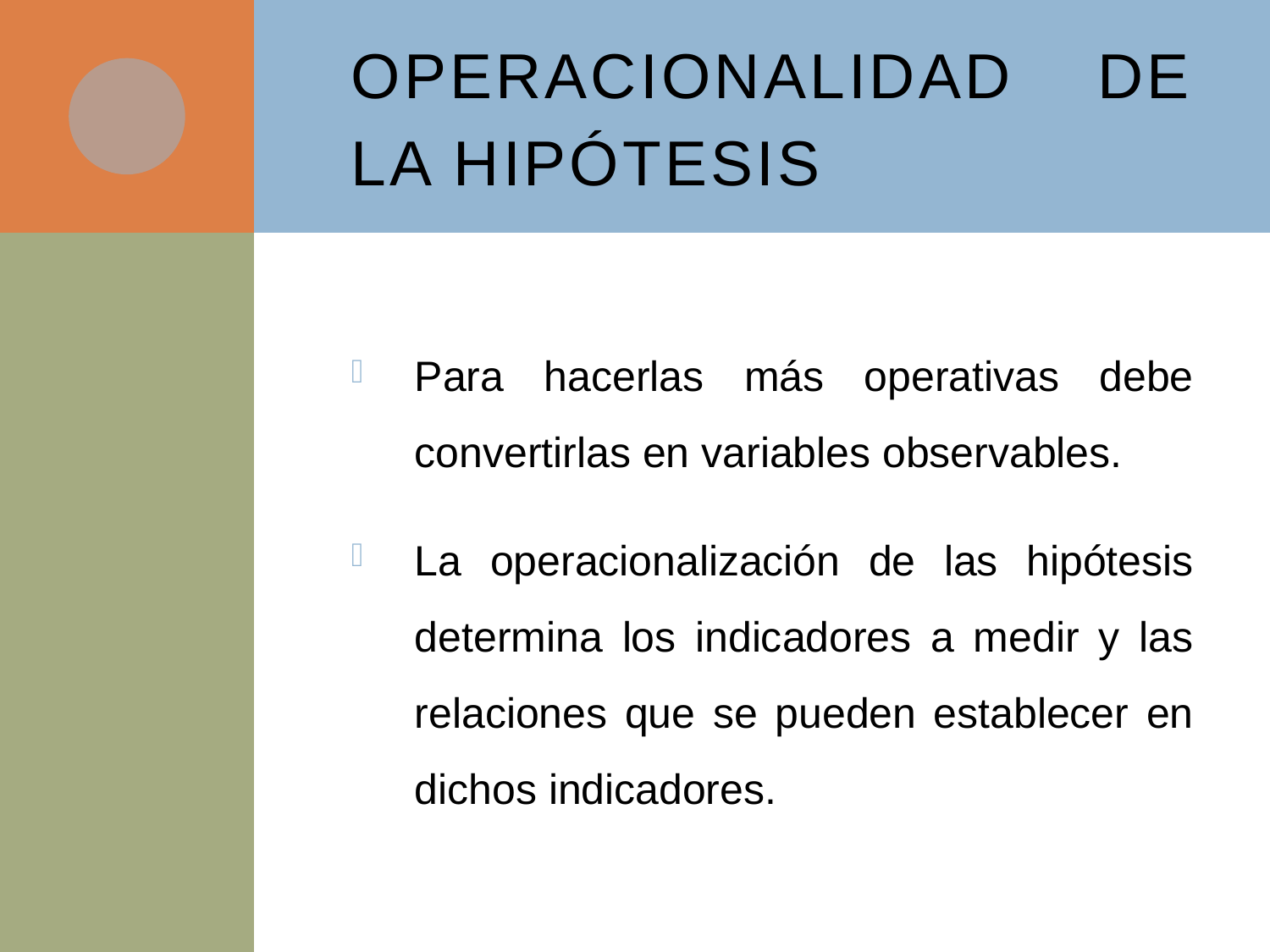

# Operacionalidad de la hipótesis
Para hacerlas más operativas debe convertirlas en variables observables.
La operacionalización de las hipótesis determina los indicadores a medir y las relaciones que se pueden establecer en dichos indicadores.